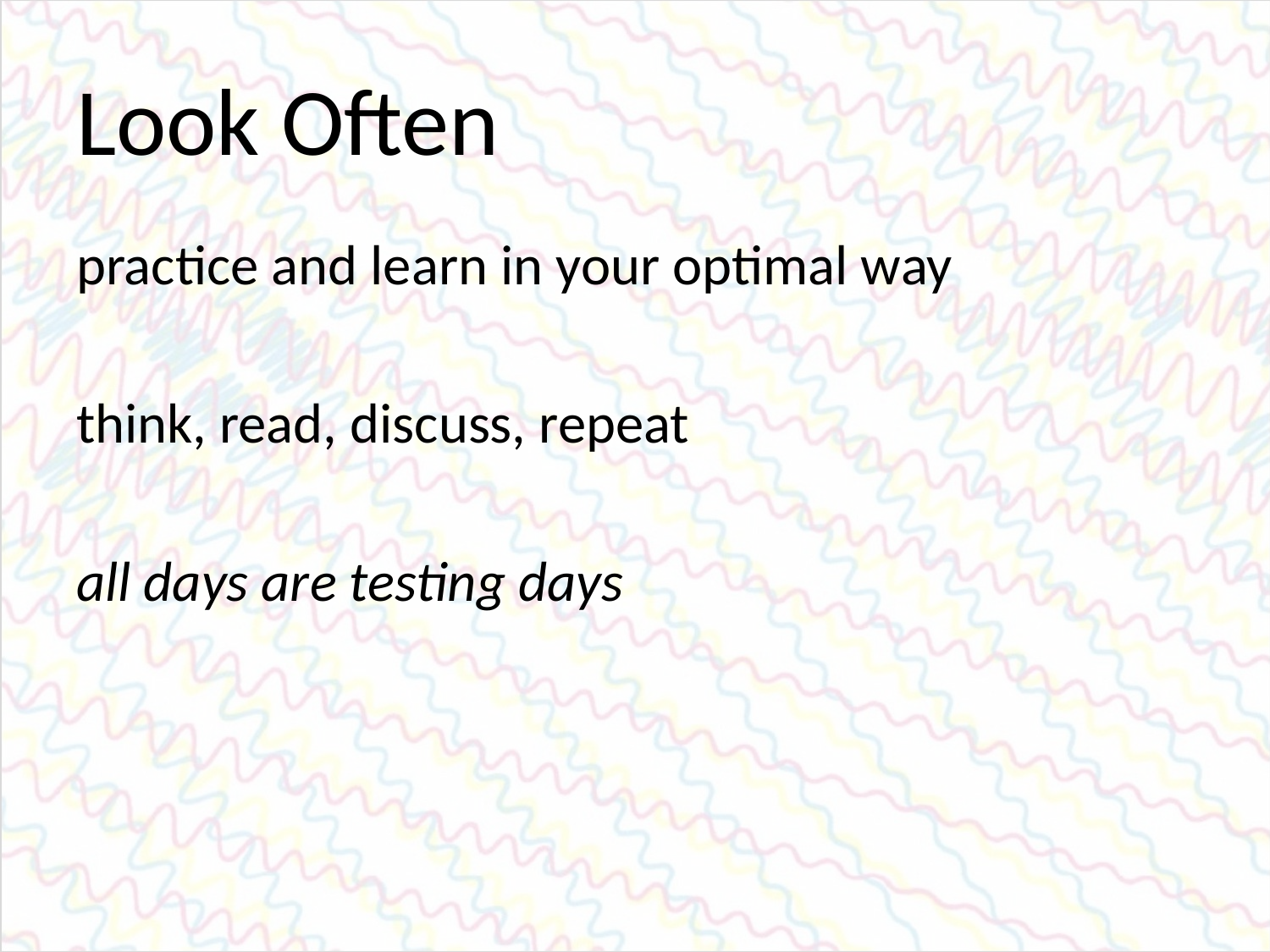

# Look Often
practice and learn in your optimal way

think, read, discuss, repeat

all days are testing days